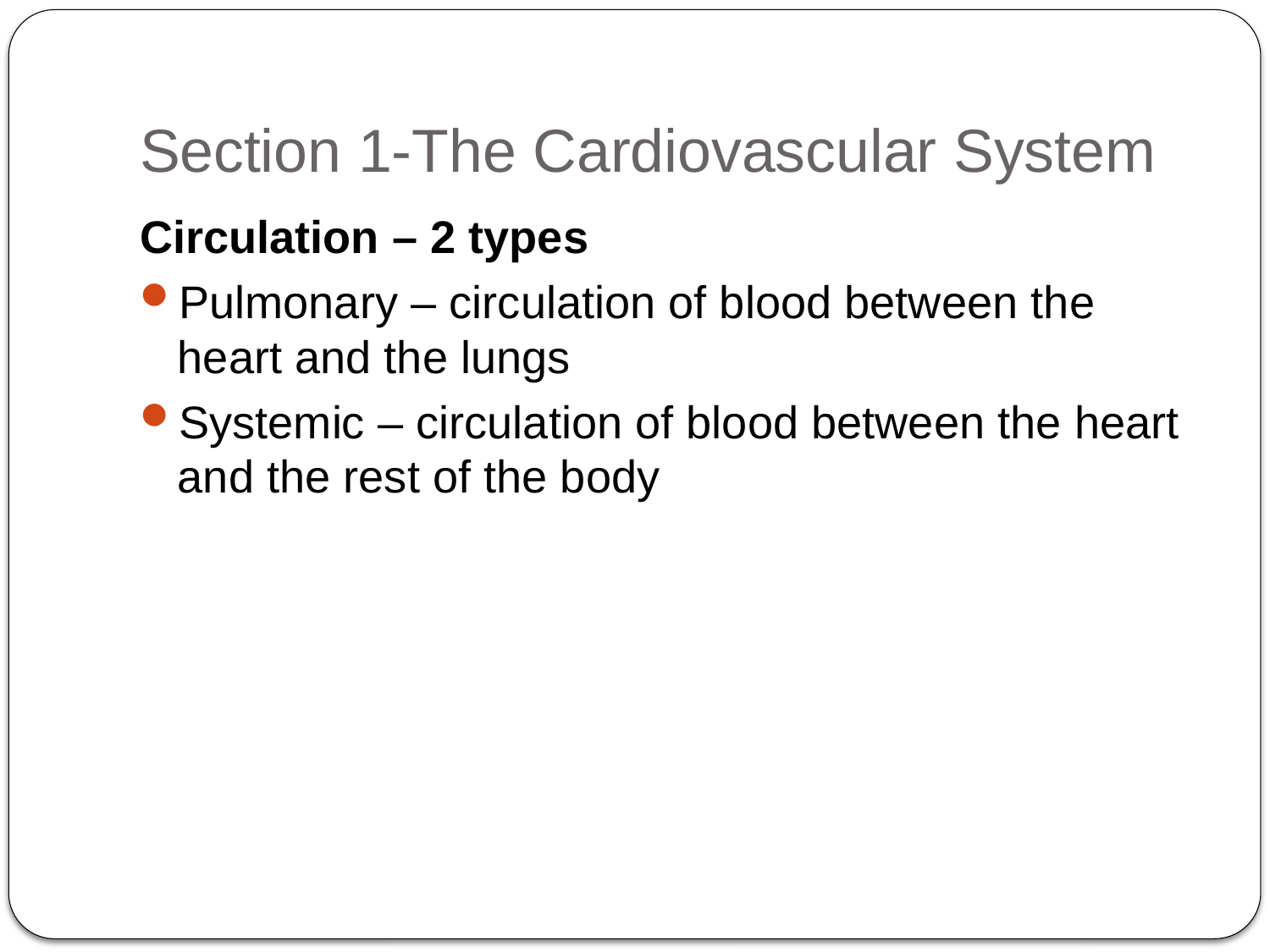

# Section 1-The Cardiovascular System
Circulation – 2 types
Pulmonary – circulation of blood between the heart and the lungs
Systemic – circulation of blood between the heart and the rest of the body